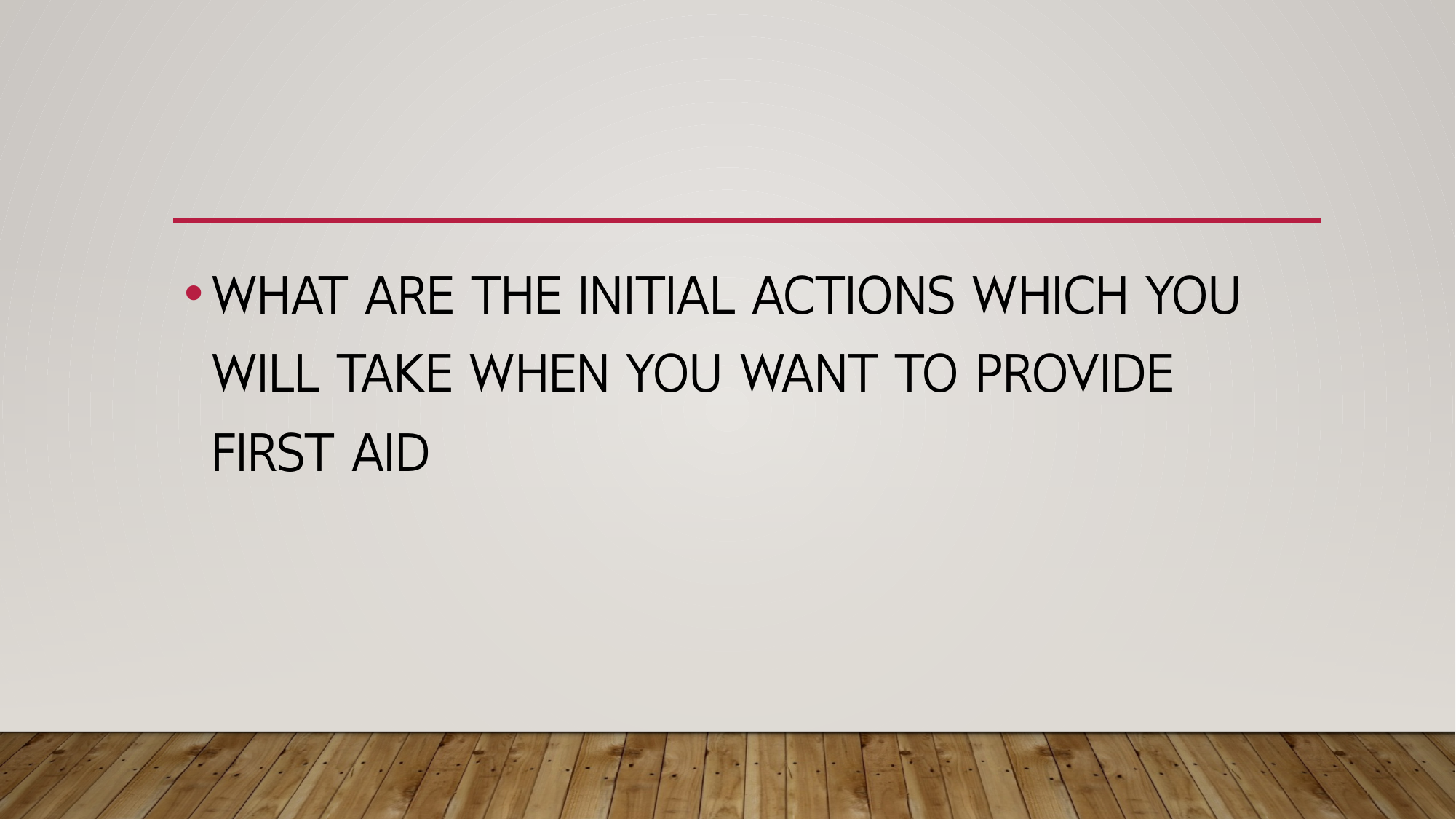

#
WHAT ARE THE INITIAL ACTIONS WHICH YOU WILL TAKE WHEN YOU WANT TO PROVIDE FIRST AID